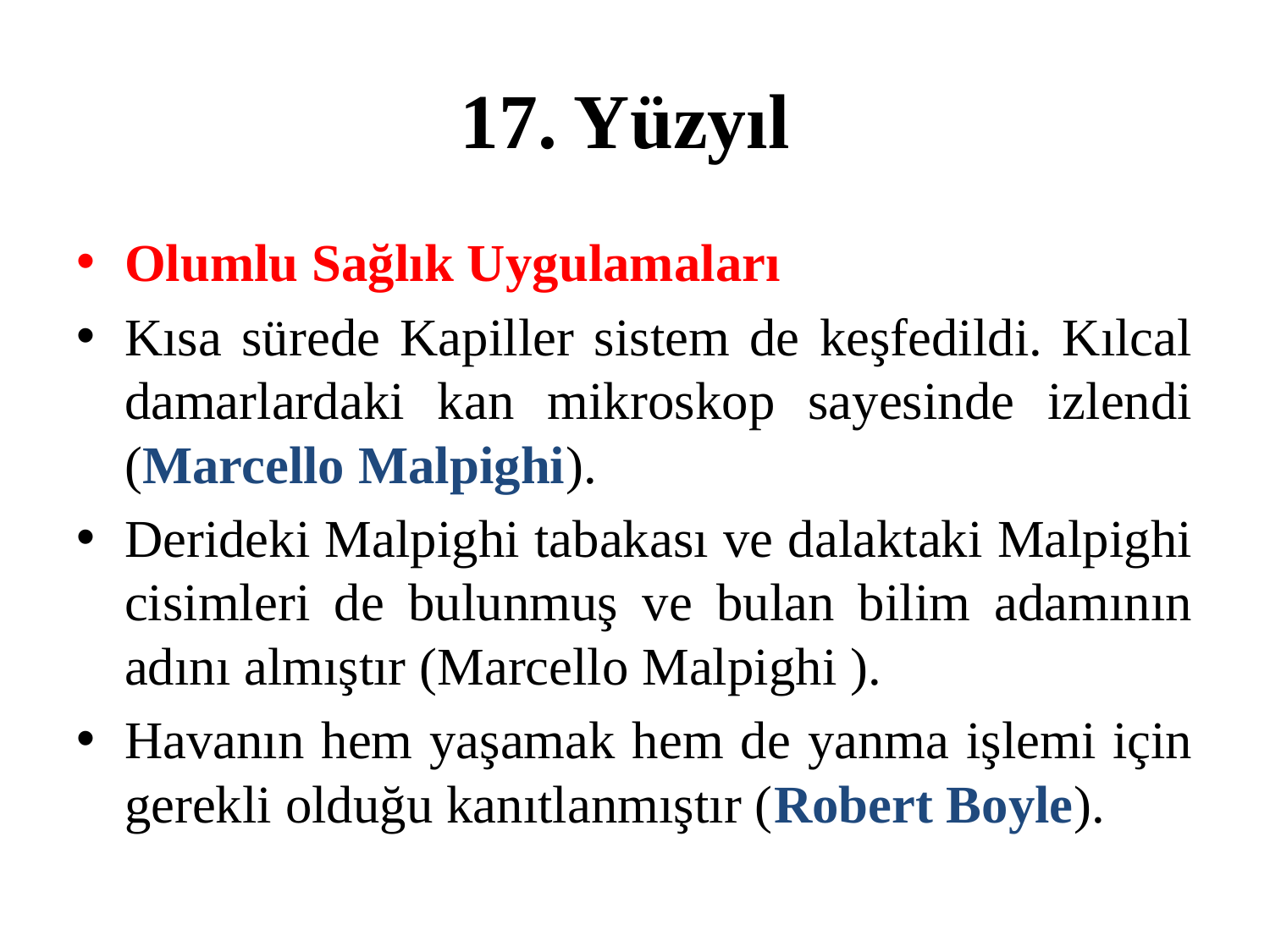

# 17. Yüzyıl
Olumlu Sağlık Uygulamaları
Kısa sürede Kapiller sistem de keşfedildi. Kılcal damarlardaki kan mikroskop sayesinde izlendi (Marcello Malpighi).
Derideki Malpighi tabakası ve dalaktaki Malpighi cisimleri de bulunmuş ve bulan bilim adamının adını almıştır (Marcello Malpighi ).
Havanın hem yaşamak hem de yanma işlemi için gerekli olduğu kanıtlanmıştır (Robert Boyle).